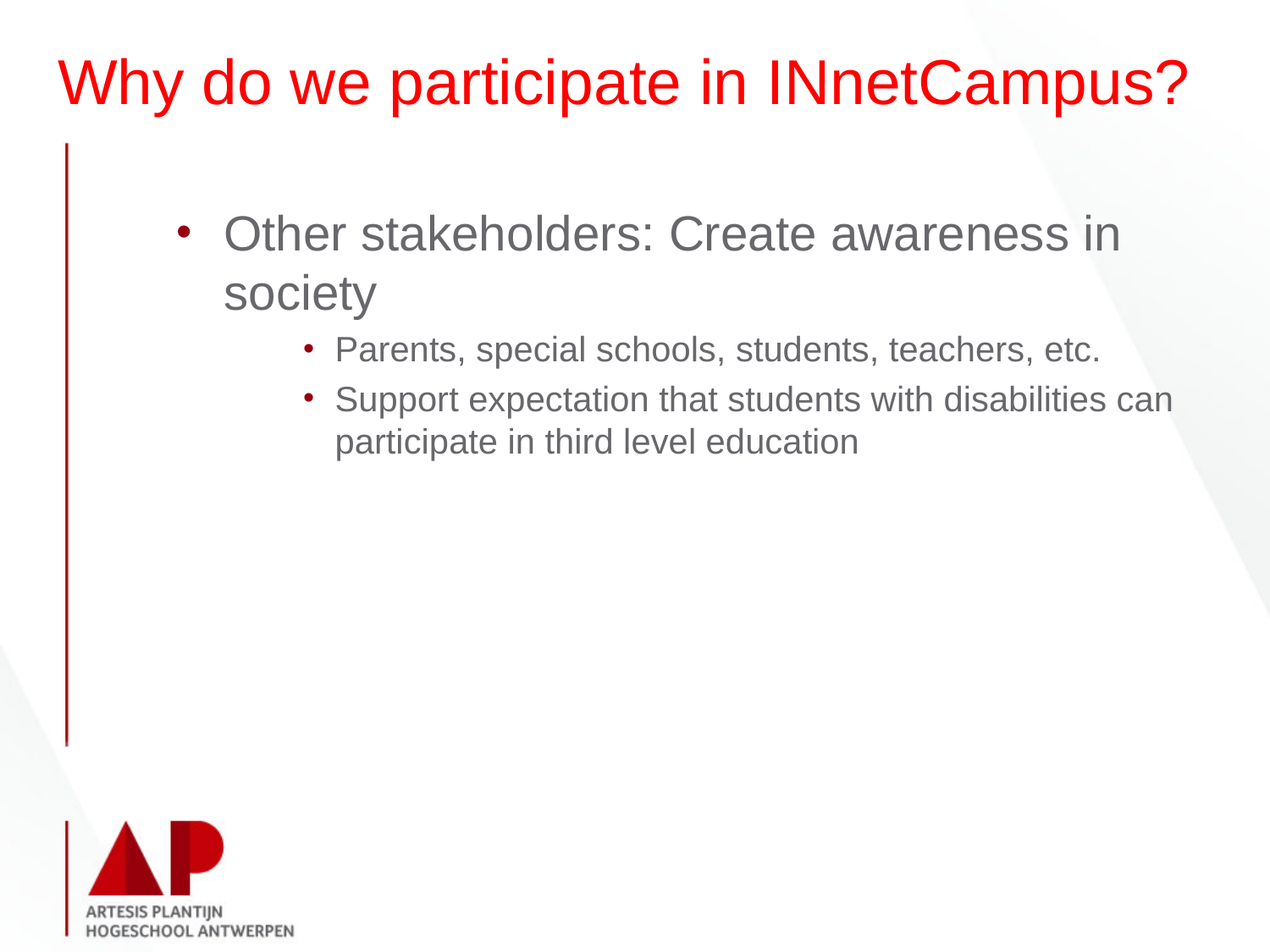

# Why do we participate in INnetCampus?

Other stakeholders: Create awareness in society
Parents, special schools, students, teachers, etc.
Support expectation that students with disabilities can participate in third level education